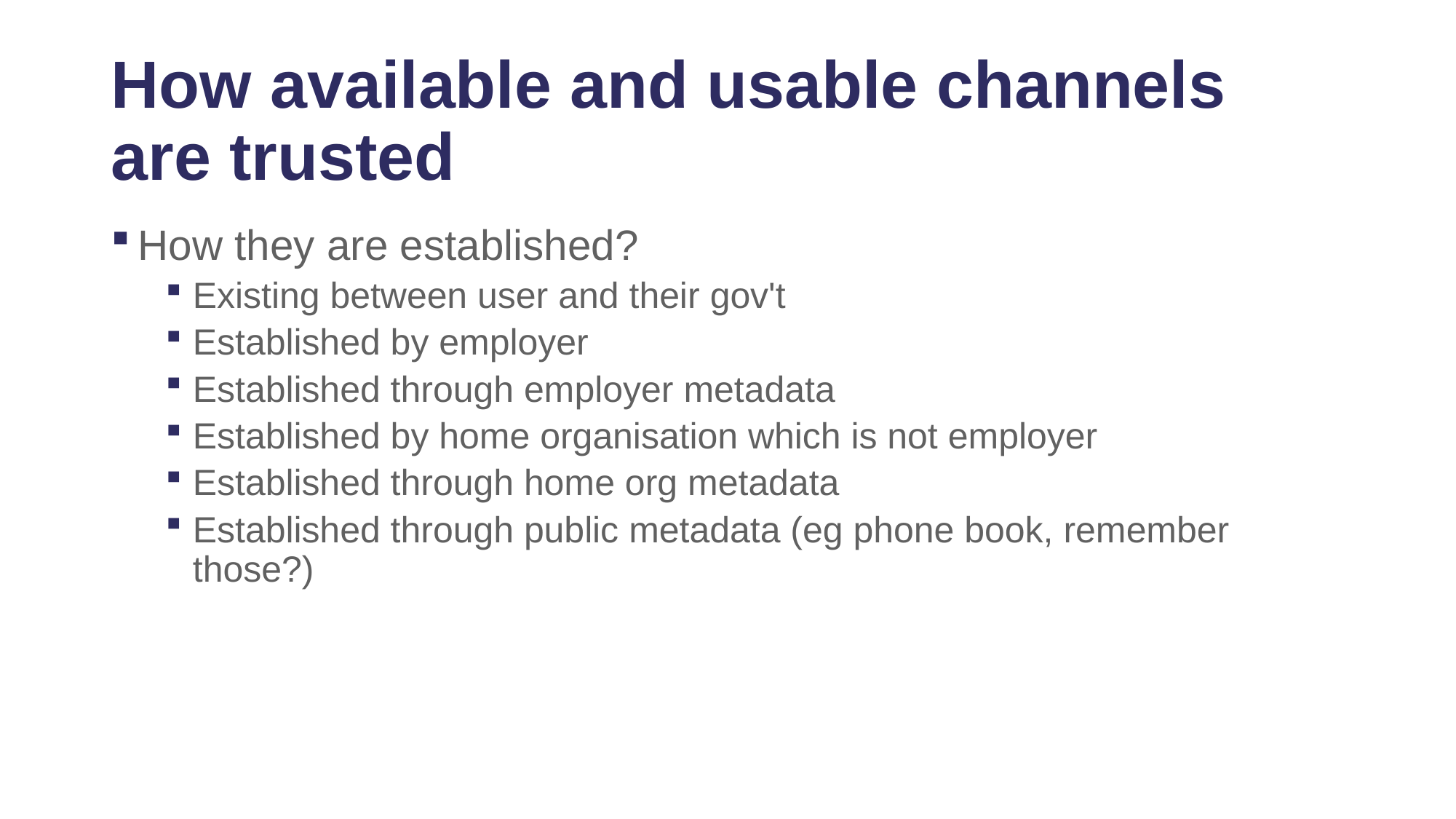

# How available and usable channels are trusted
How they are established?
Existing between user and their gov't
Established by employer
Established through employer metadata
Established by home organisation which is not employer
Established through home org metadata
Established through public metadata (eg phone book, remember those?)